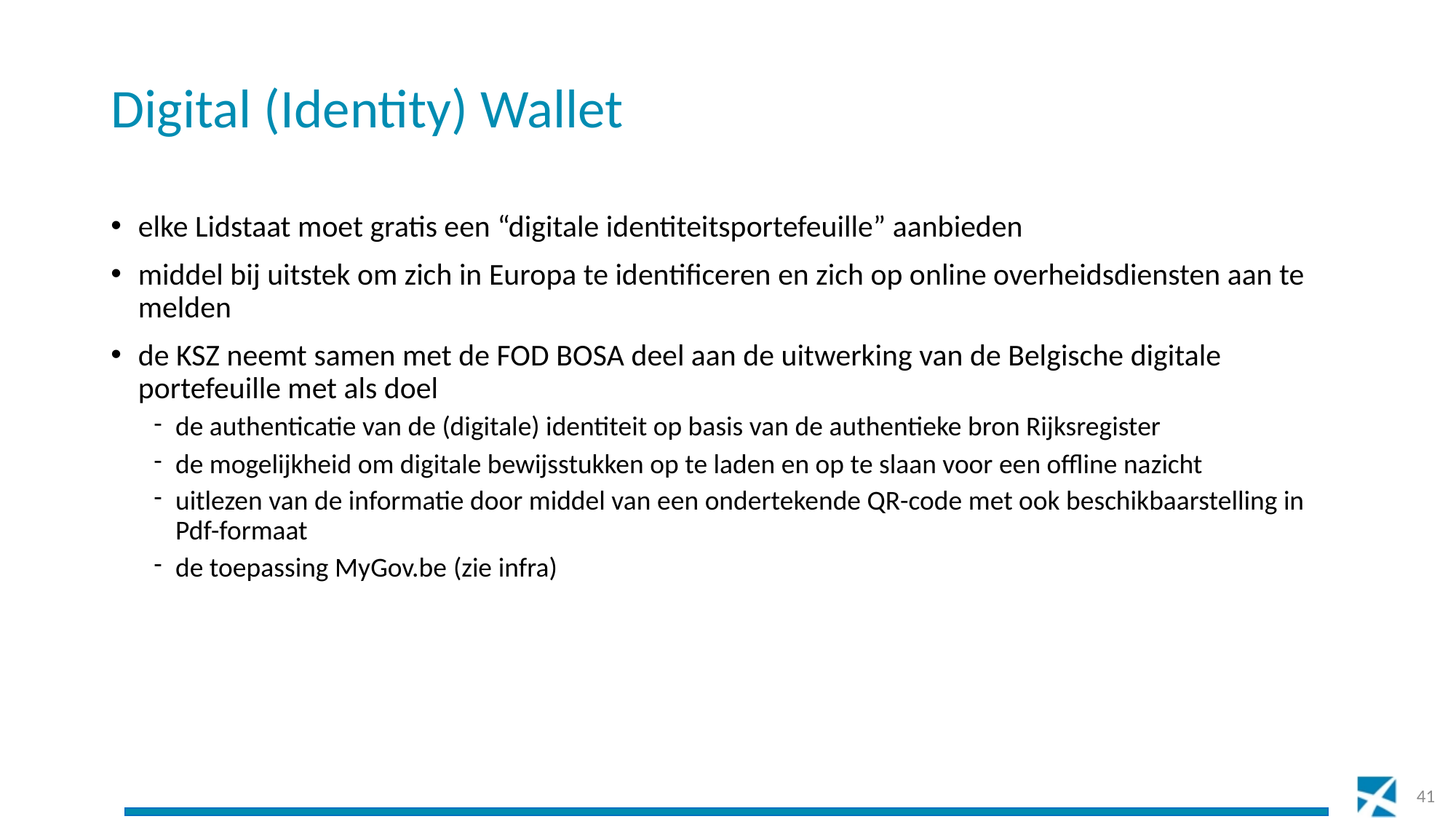

# Digital (Identity) Wallet
elke Lidstaat moet gratis een “digitale identiteitsportefeuille” aanbieden
middel bij uitstek om zich in Europa te identificeren en zich op online overheidsdiensten aan te melden
de KSZ neemt samen met de FOD BOSA deel aan de uitwerking van de Belgische digitale portefeuille met als doel
de authenticatie van de (digitale) identiteit op basis van de authentieke bron Rijksregister
de mogelijkheid om digitale bewijsstukken op te laden en op te slaan voor een offline nazicht
uitlezen van de informatie door middel van een ondertekende QR-code met ook beschikbaarstelling in Pdf-formaat
de toepassing MyGov.be (zie infra)